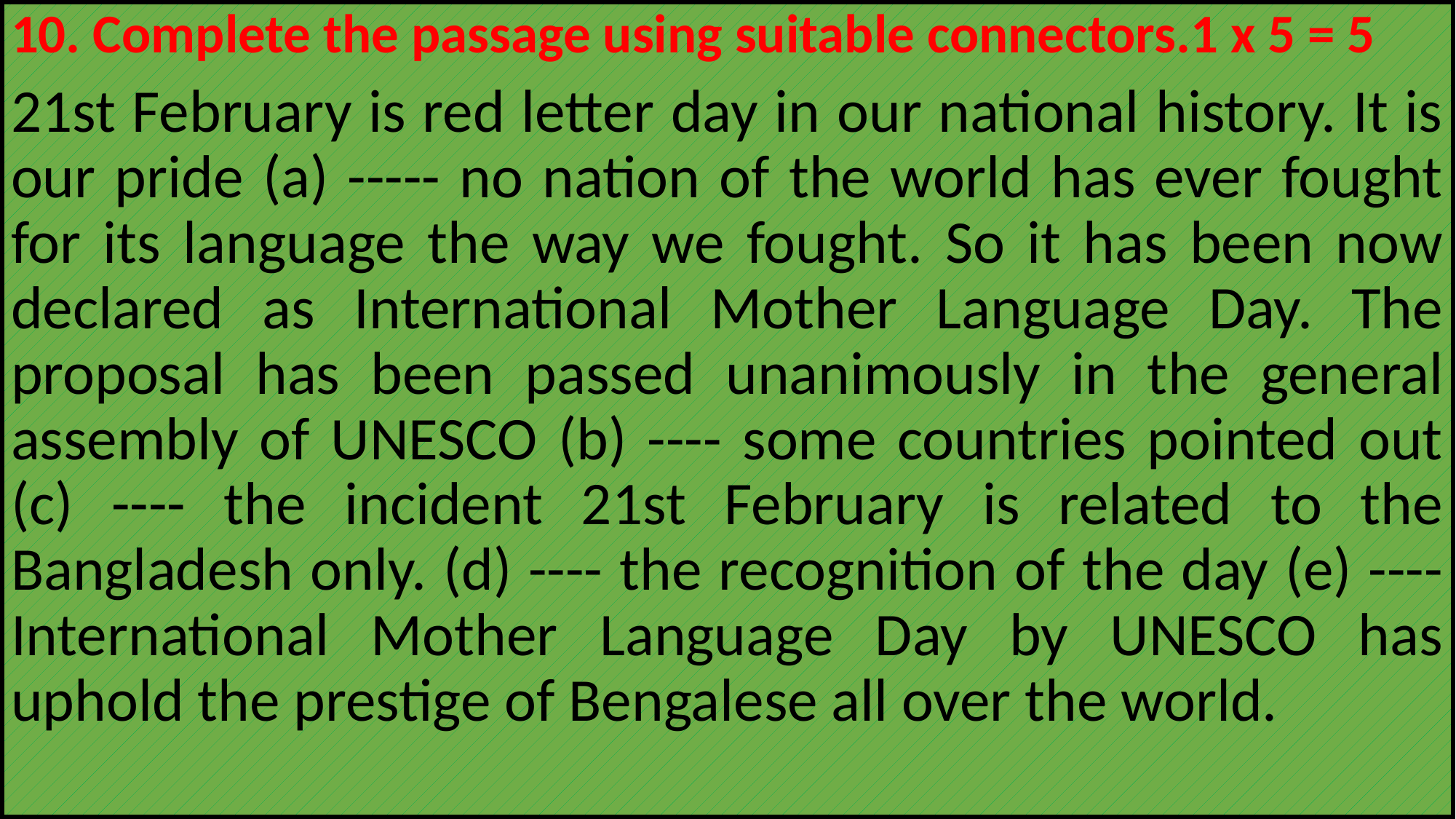

10. Complete the passage using suitable connectors.1 x 5 = 5
21st February is red letter day in our national history. It is our pride (a) ----- no nation of the world has ever fought for its language the way we fought. So it has been now declared as International Mother Language Day. The proposal has been passed unanimously in the general assembly of UNESCO (b) ---- some countries pointed out (c) ---- the incident 21st February is related to the Bangladesh only. (d) ---- the recognition of the day (e) ---- International Mother Language Day by UNESCO has uphold the prestige of Bengalese all over the world.